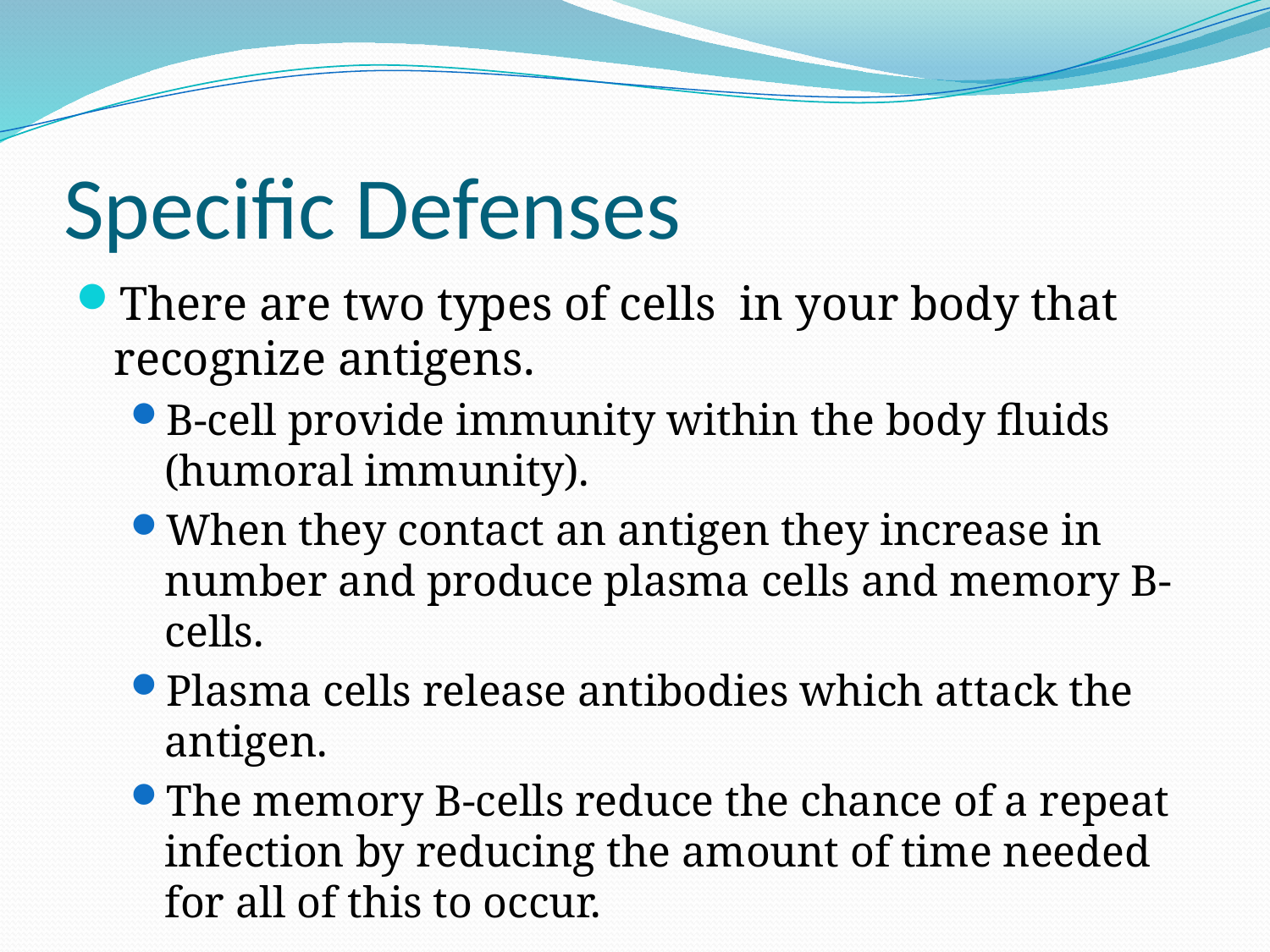

# Specific Defenses
There are two types of cells  in your body that recognize antigens.
B-cell provide immunity within the body fluids (humoral immunity).
When they contact an antigen they increase in number and produce plasma cells and memory B-cells.
Plasma cells release antibodies which attack the antigen.
The memory B-cells reduce the chance of a repeat infection by reducing the amount of time needed for all of this to occur.